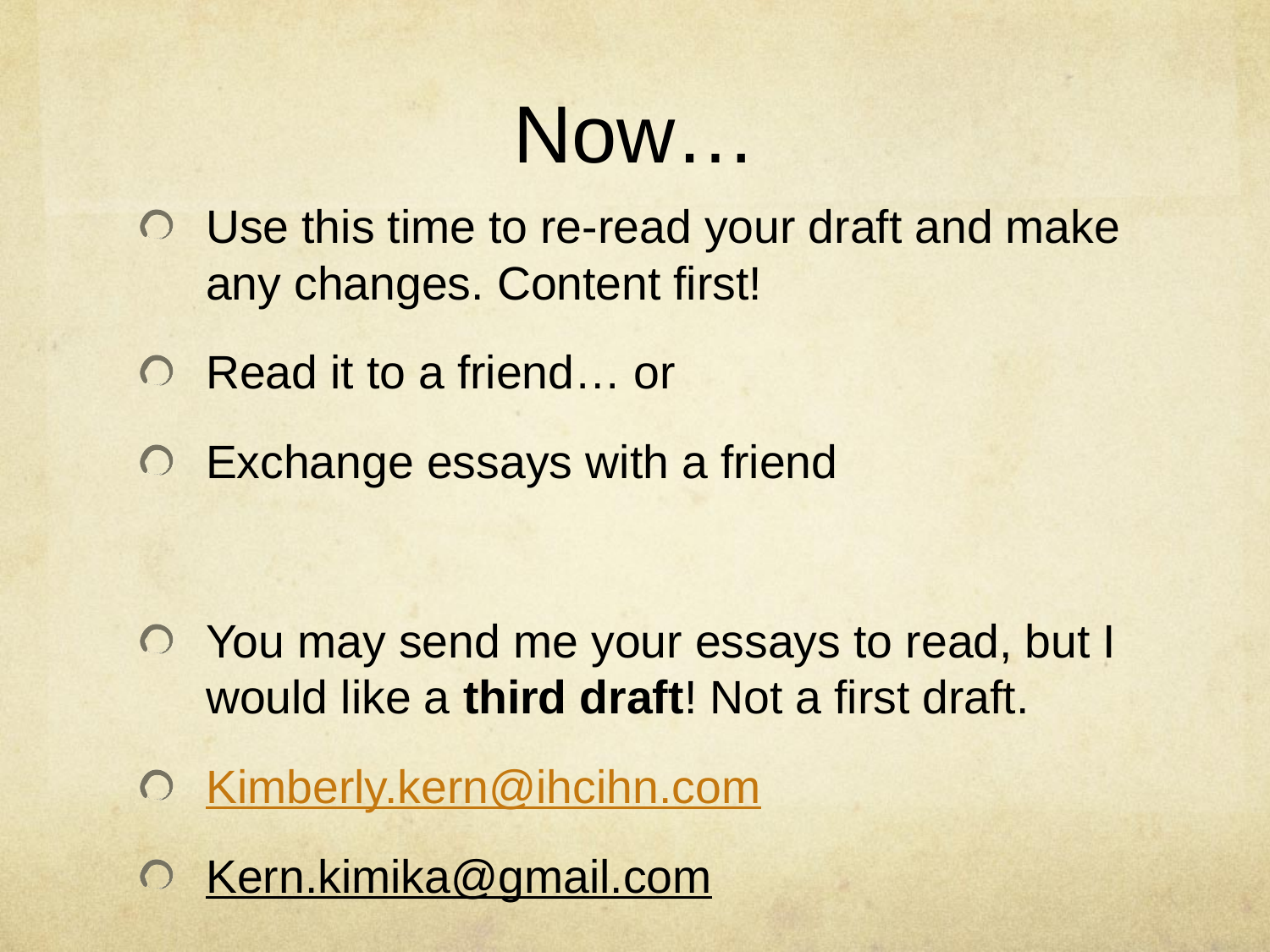

# Now…
Use this time to re-read your draft and make any changes. Content first!
Read it to a friend… or
Exchange essays with a friend

You may send me your essays to read, but I would like a third draft! Not a first draft.
Kimberly.kern@ihcihn.com
Kern.kimika@gmail.com